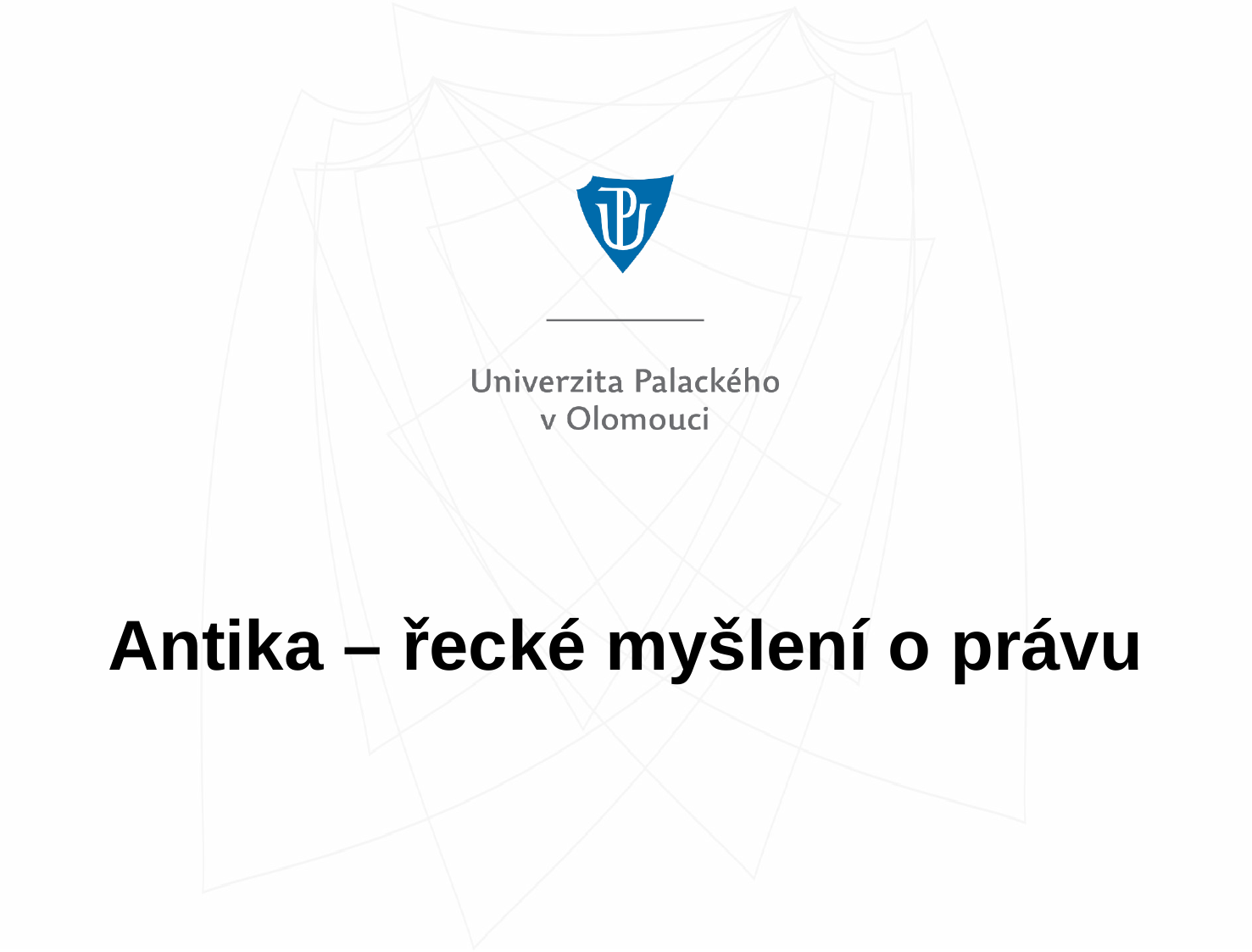

# Antika – řecké myšlení o právu